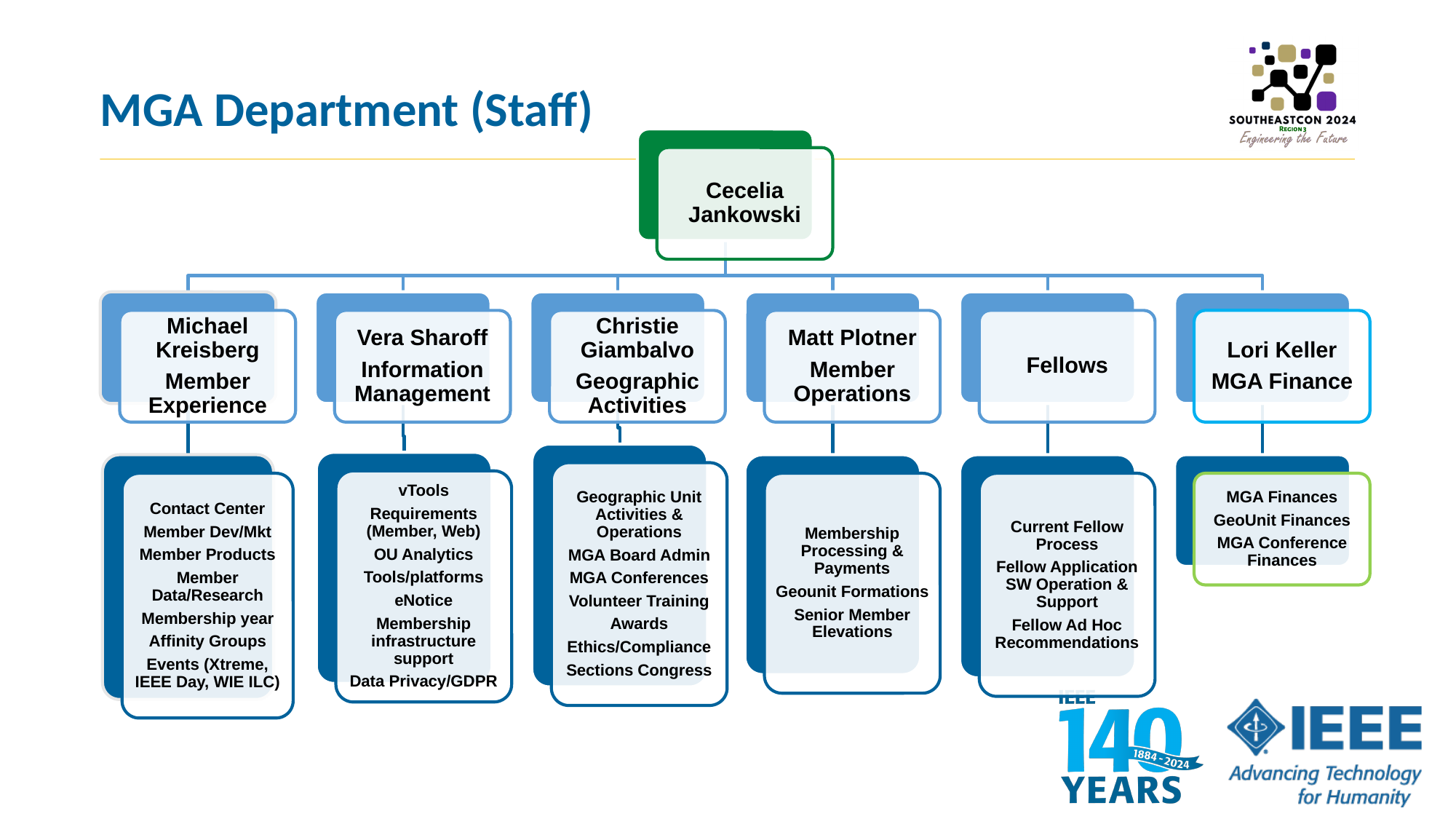

# MGA Department (Staff)

Cecelia Jankowski

Michael Kreisberg
Member Experience
Vera Sharoff
Information Management
Christie Giambalvo
Geographic Activities
Matt Plotner
Member Operations
Fellows
Lori Keller
MGA Finance

Geographic Unit Activities & Operations
MGA Board Admin
MGA Conferences
Volunteer Training
Awards
Ethics/Compliance
Sections Congress

vTools
Requirements (Member, Web)
OU Analytics
Tools/platforms
eNotice
Membership infrastructure support
Data Privacy/GDPR
MGA Finances
GeoUnit Finances
MGA Conference Finances
Contact Center
Member Dev/Mkt
Member Products
Member Data/Research
Membership year
Affinity Groups
Events (Xtreme, IEEE Day, WIE ILC)
Membership Processing & Payments
Geounit Formations
Senior Member Elevations
Current Fellow Process
Fellow Application SW Operation & Support
Fellow Ad Hoc Recommendations